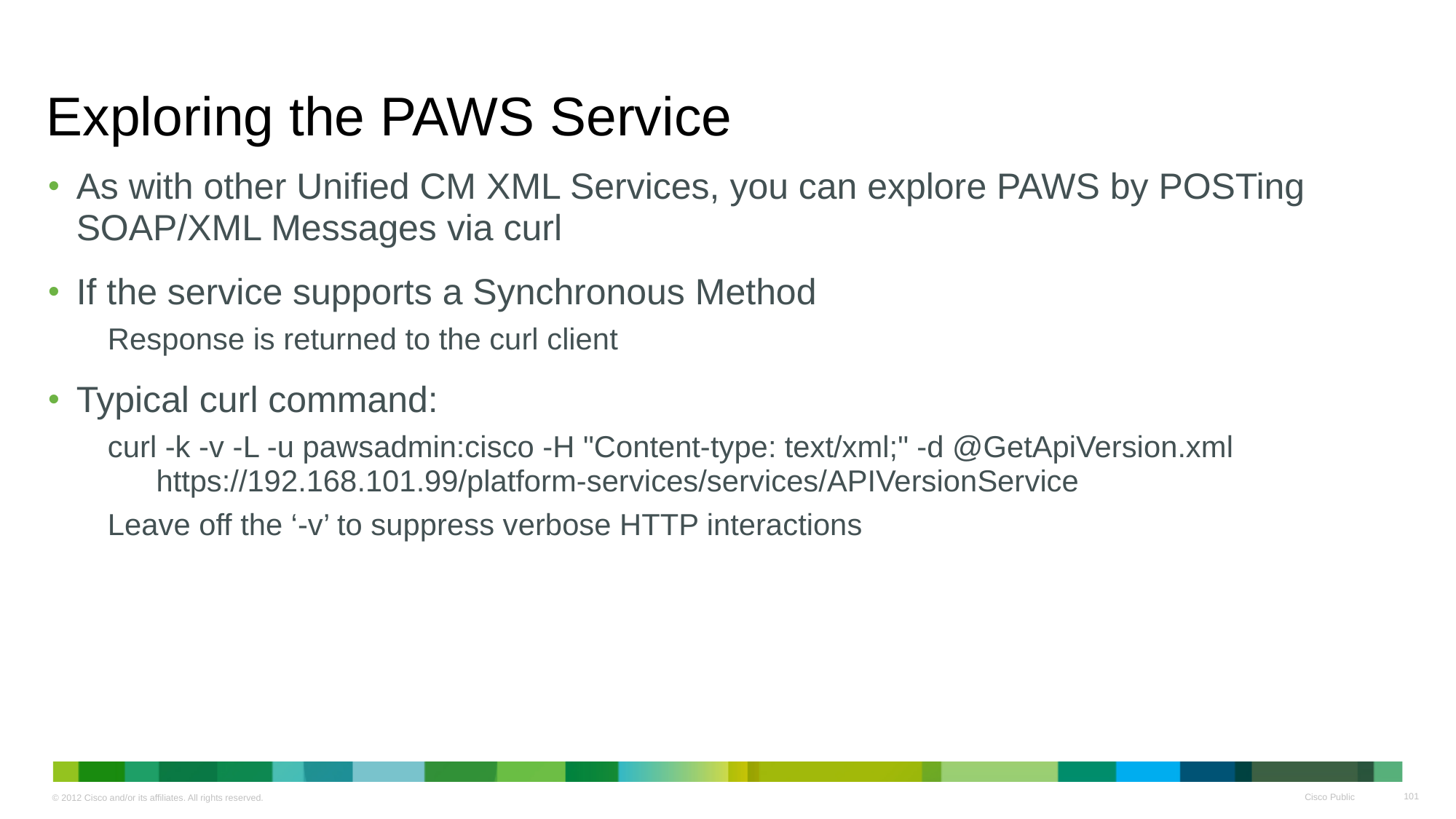

# Exploring the PAWS Service
As with other Unified CM XML Services, you can explore PAWS by POSTing SOAP/XML Messages via curl
If the service supports a Synchronous Method
Response is returned to the curl client
Typical curl command:
curl -k -v -L -u pawsadmin:cisco -H "Content-type: text/xml;" -d @GetApiVersion.xml https://192.168.101.99/platform-services/services/APIVersionService
Leave off the ‘-v’ to suppress verbose HTTP interactions